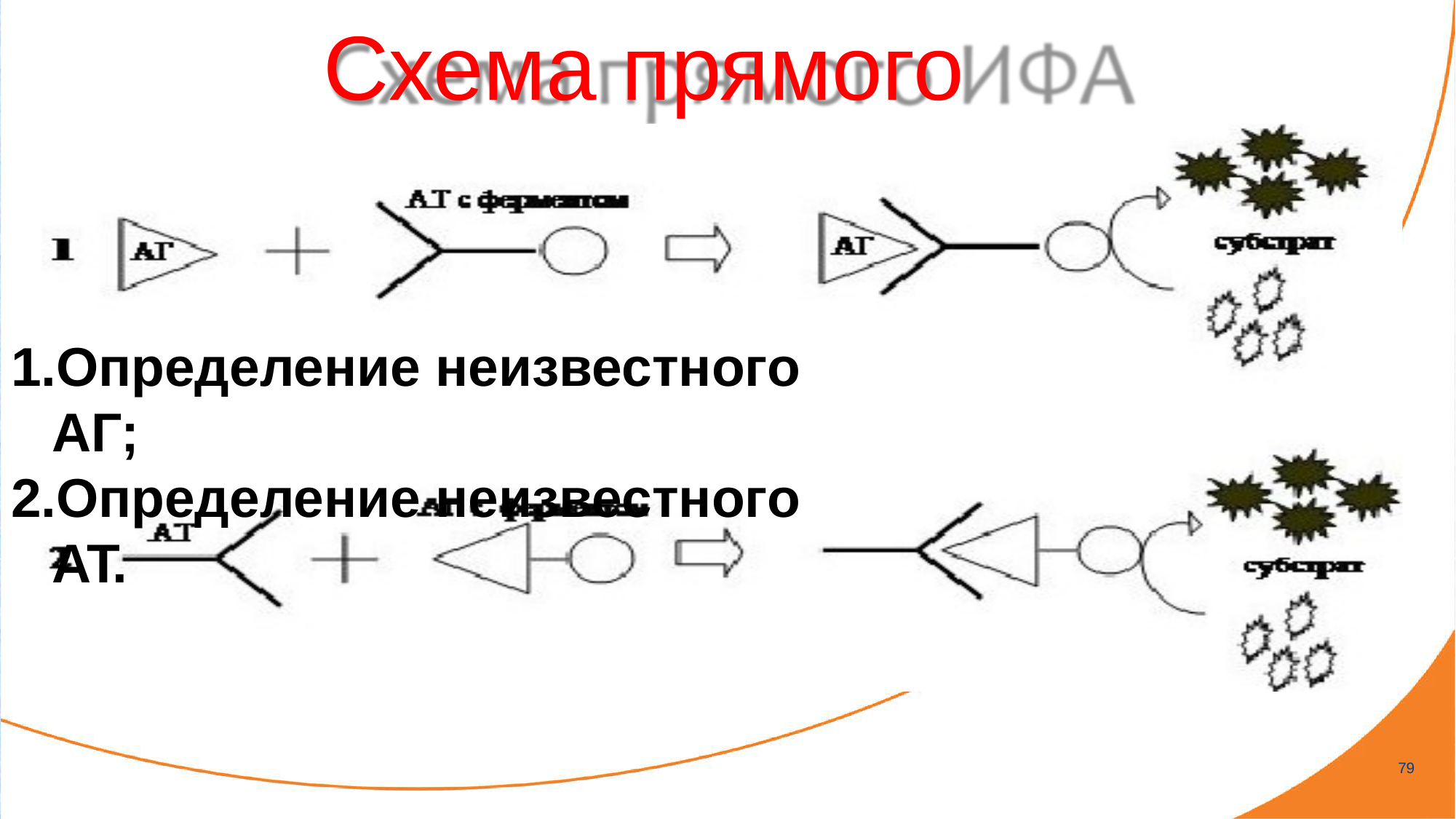

# Схема прямого ИФА

Определение неизвестного АГ;
Определение неизвестного АТ.
79